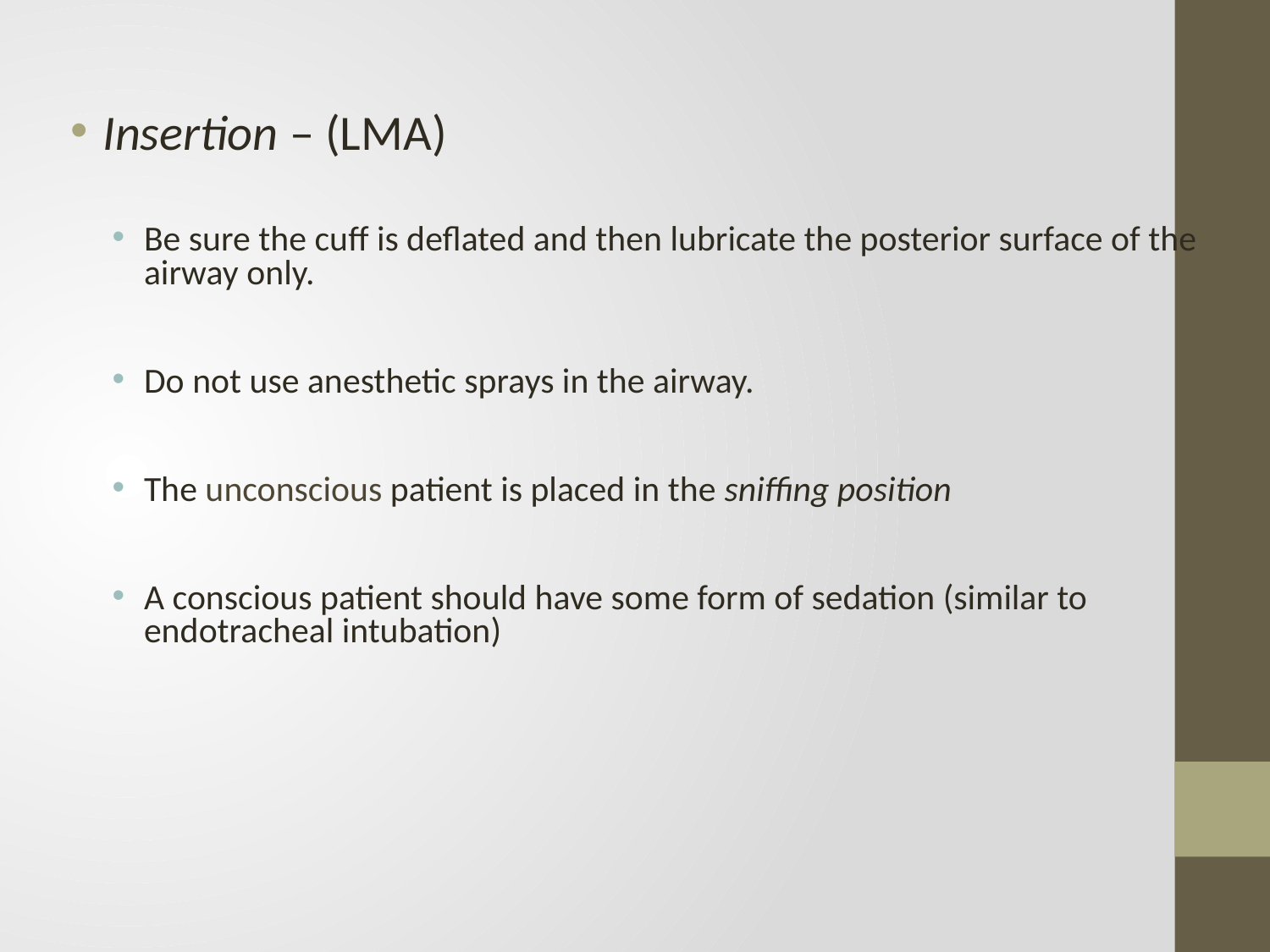

Insertion – (LMA)

Be sure the cuff is deflated and then lubricate the posterior surface of the airway only.

Do not use anesthetic sprays in the airway.

The unconscious patient is placed in the sniffing position

A conscious patient should have some form of sedation (similar to endotracheal intubation)